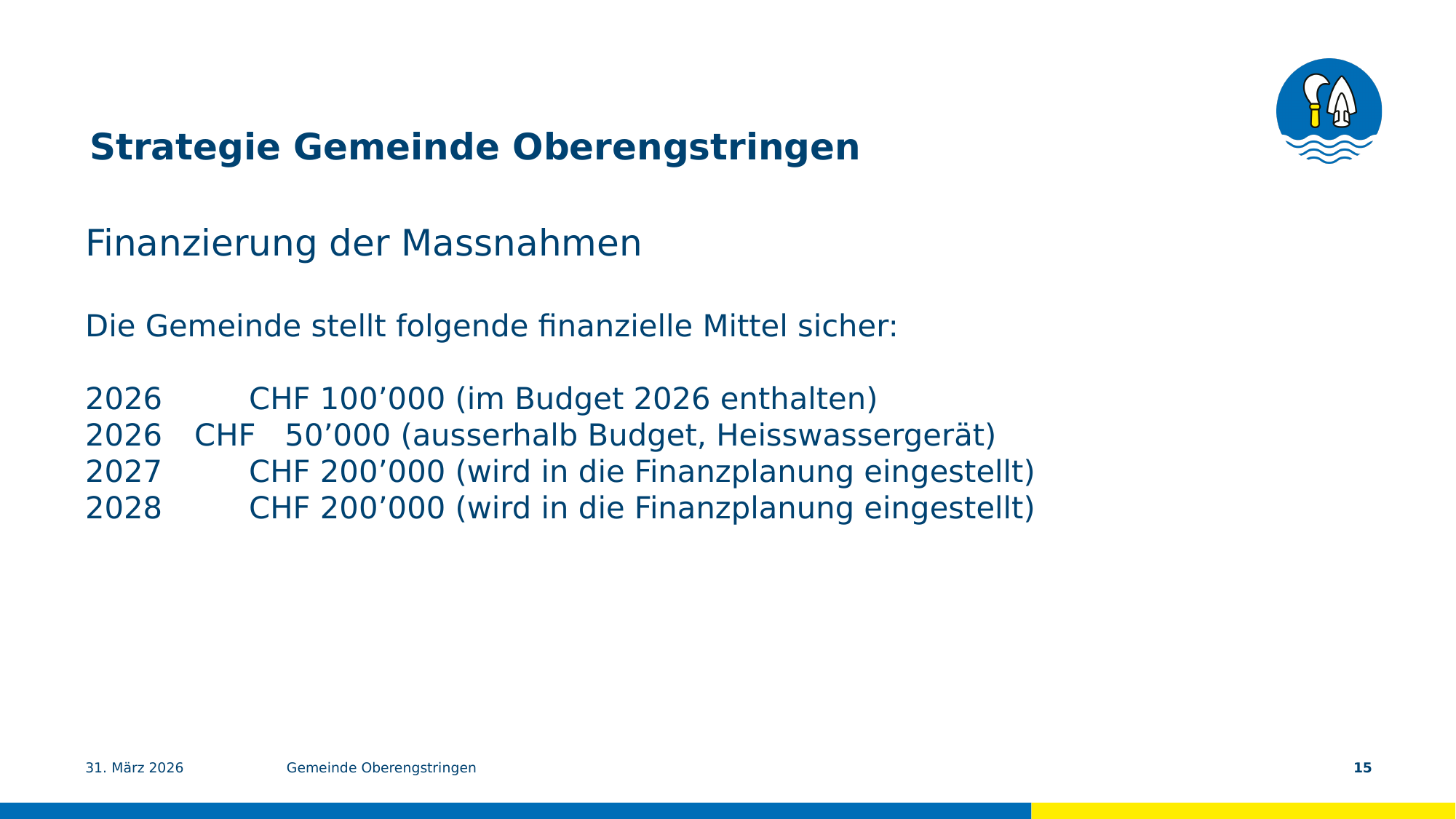

Strategie Gemeinde Oberengstringen
Finanzierung der Massnahmen

Die Gemeinde stellt folgende finanzielle Mittel sicher:

	CHF 100’000 (im Budget 2026 enthalten)
2026	CHF   50’000 (ausserhalb Budget, Heisswassergerät)
	CHF 200’000 (wird in die Finanzplanung eingestellt)
	CHF 200’000 (wird in die Finanzplanung eingestellt)

31. März 2026
Gemeinde Oberengstringen
15